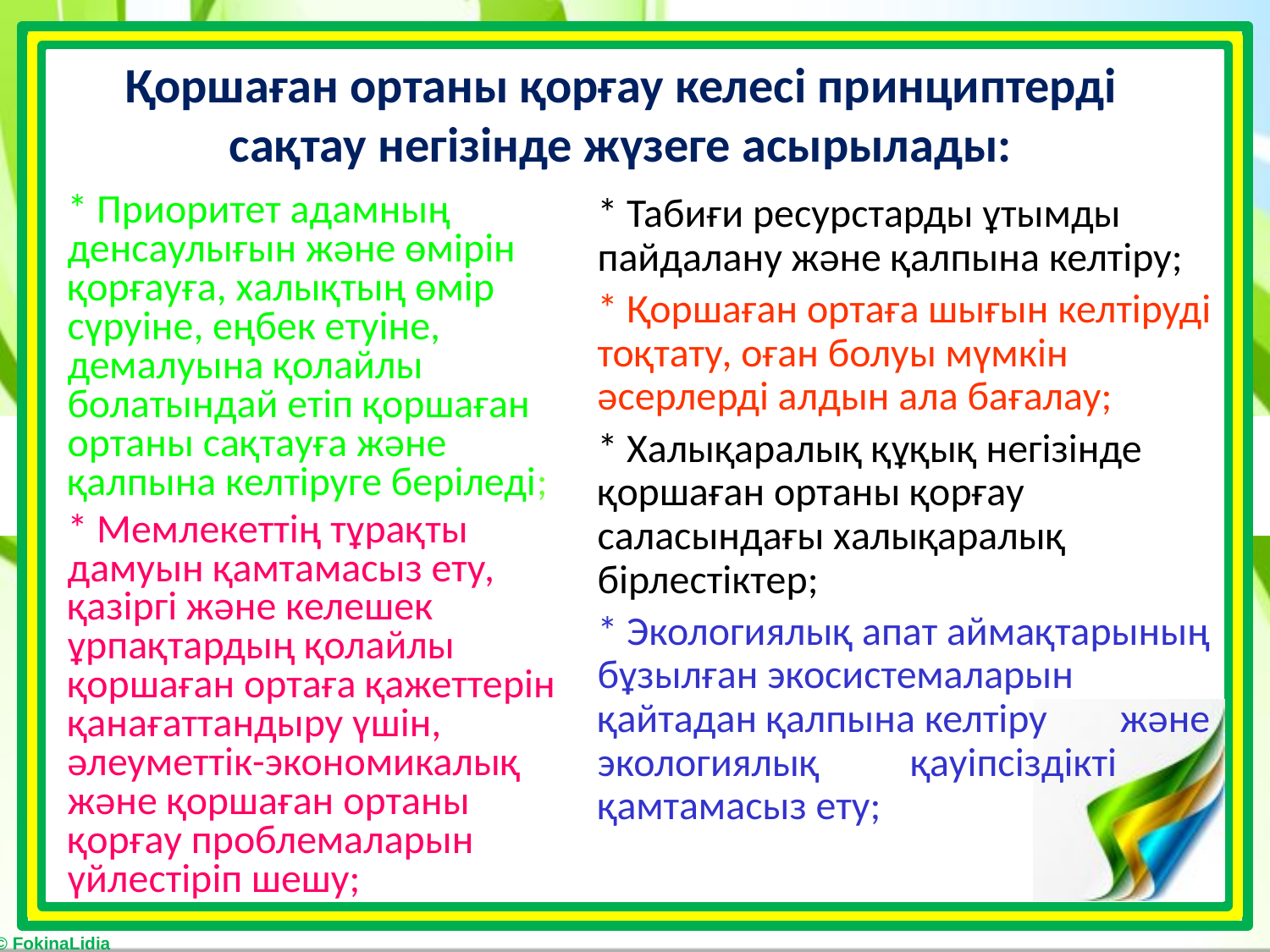

# Қоршаған ортаны қорғау келесі принциптерді сақтау негізінде жүзеге асырылады:
* Приоритет адамның денсаулығын және өмірін қорғауға, халықтың өмір сүруіне, еңбек етуіне, демалуына қолайлы болатындай етіп қоршаған ортаны сақтауға және қалпына келтіруге беріледі;
* Мемлекеттің тұрақты дамуын қамтамасыз ету, қазіргі және келешек ұрпақтардың қолайлы қоршаған ортаға қажеттерін қанағаттандыру үшін, әлеуметтік-экономикалық және қоршаған ортаны қорғау проблемаларын үйлестіріп шешу;
* Табиғи ресурстарды ұтымды пайдалану және қалпына келтіру;
* Қоршаған ортаға шығын келтіруді тоқтату, оған болуы мүмкін әсерлерді алдын ала бағалау;
* Халықаралық құқық негізінде қоршаған ортаны қорғау саласындағы халықаралық бірлестіктер;
* Экологиялық апат аймақтарының бұзылған экосистемаларын қайтадан қалпына келтіру        және экологиялық          қауіпсіздікті қамтамасыз ету;